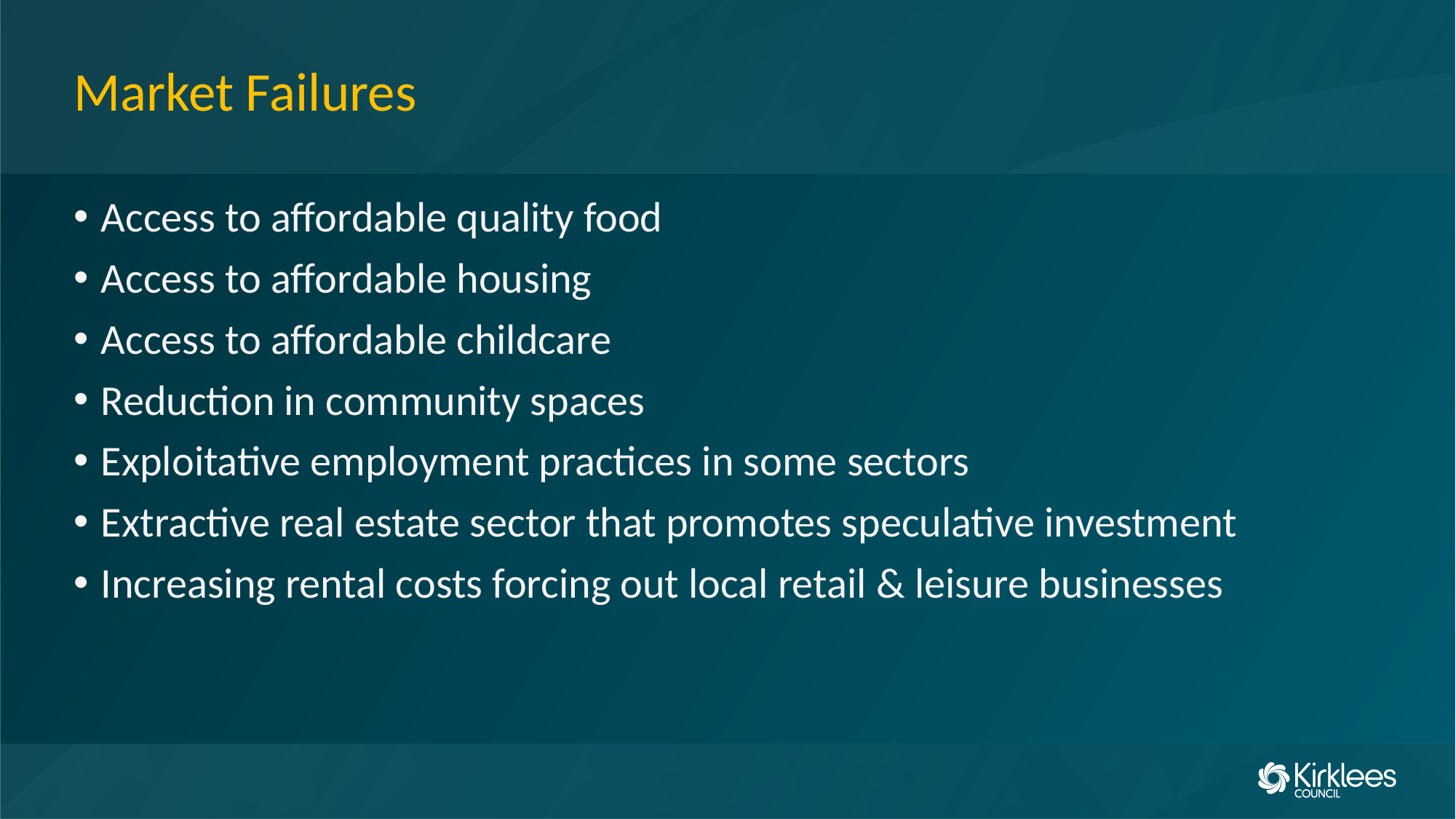

# Market Failures
Access to affordable quality food
Access to affordable housing
Access to affordable childcare
Reduction in community spaces
Exploitative employment practices in some sectors
Extractive real estate sector that promotes speculative investment
Increasing rental costs forcing out local retail & leisure businesses